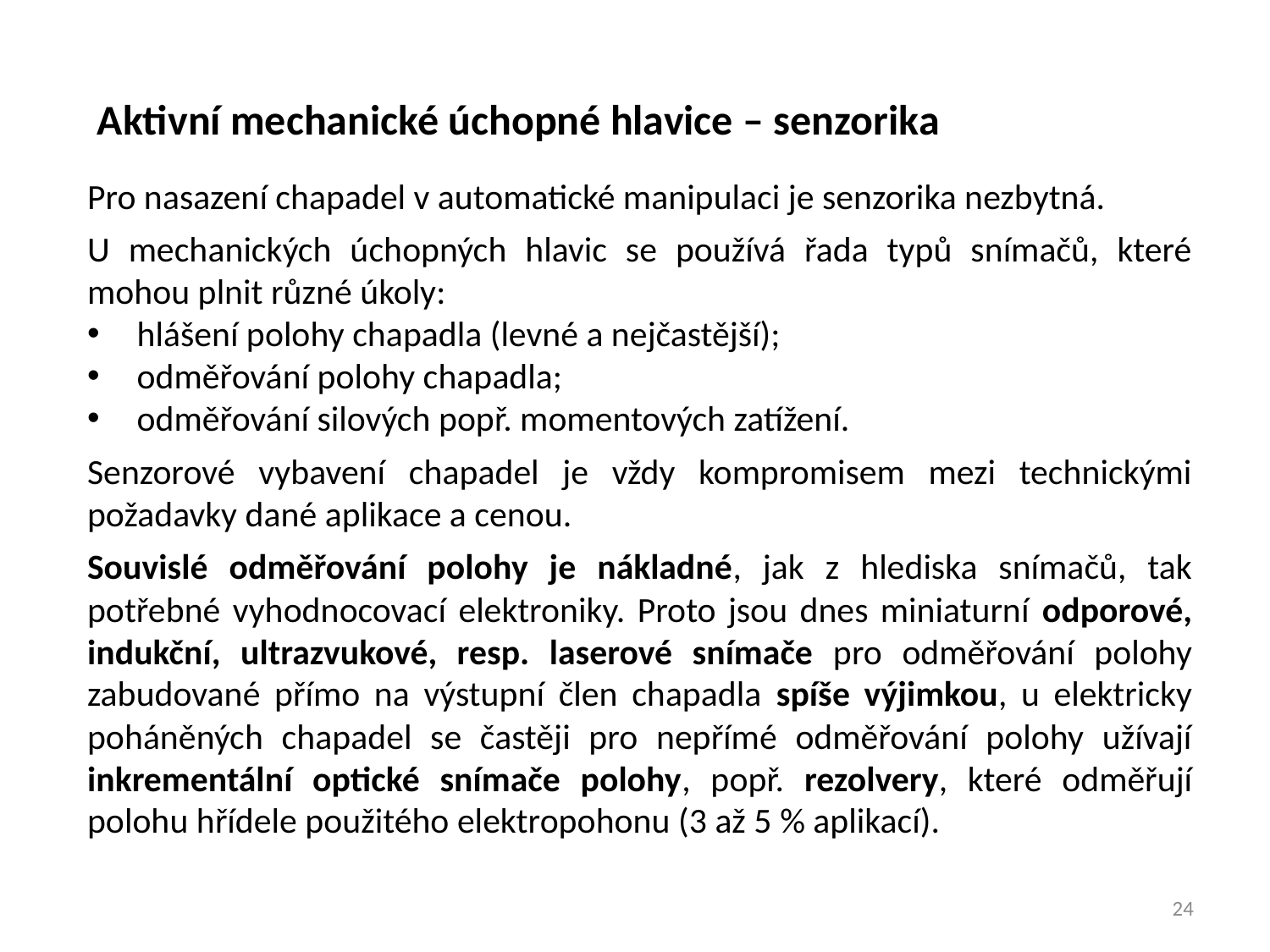

Aktivní mechanické úchopné hlavice – senzorika
Pro nasazení chapadel v automatické manipulaci je senzorika nezbytná.
U mechanických úchopných hlavic se používá řada typů snímačů, které mohou plnit různé úkoly:
hlášení polohy chapadla (levné a nejčastější);
odměřování polohy chapadla;
odměřování silových popř. momentových zatížení.
Senzorové vybavení chapadel je vždy kompromisem mezi technickými požadavky dané aplikace a cenou.
Souvislé odměřování polohy je nákladné, jak z hlediska snímačů, tak potřebné vyhodnocovací elektroniky. Proto jsou dnes miniaturní odporové, indukční, ultrazvukové, resp. laserové snímače pro odměřování polohy zabudované přímo na výstupní člen chapadla spíše výjimkou, u elektricky poháněných chapadel se častěji pro nepřímé odměřování polohy užívají inkrementální optické snímače polohy, popř. rezolvery, které odměřují polohu hřídele použitého elektropohonu (3 až 5 % aplikací).
24